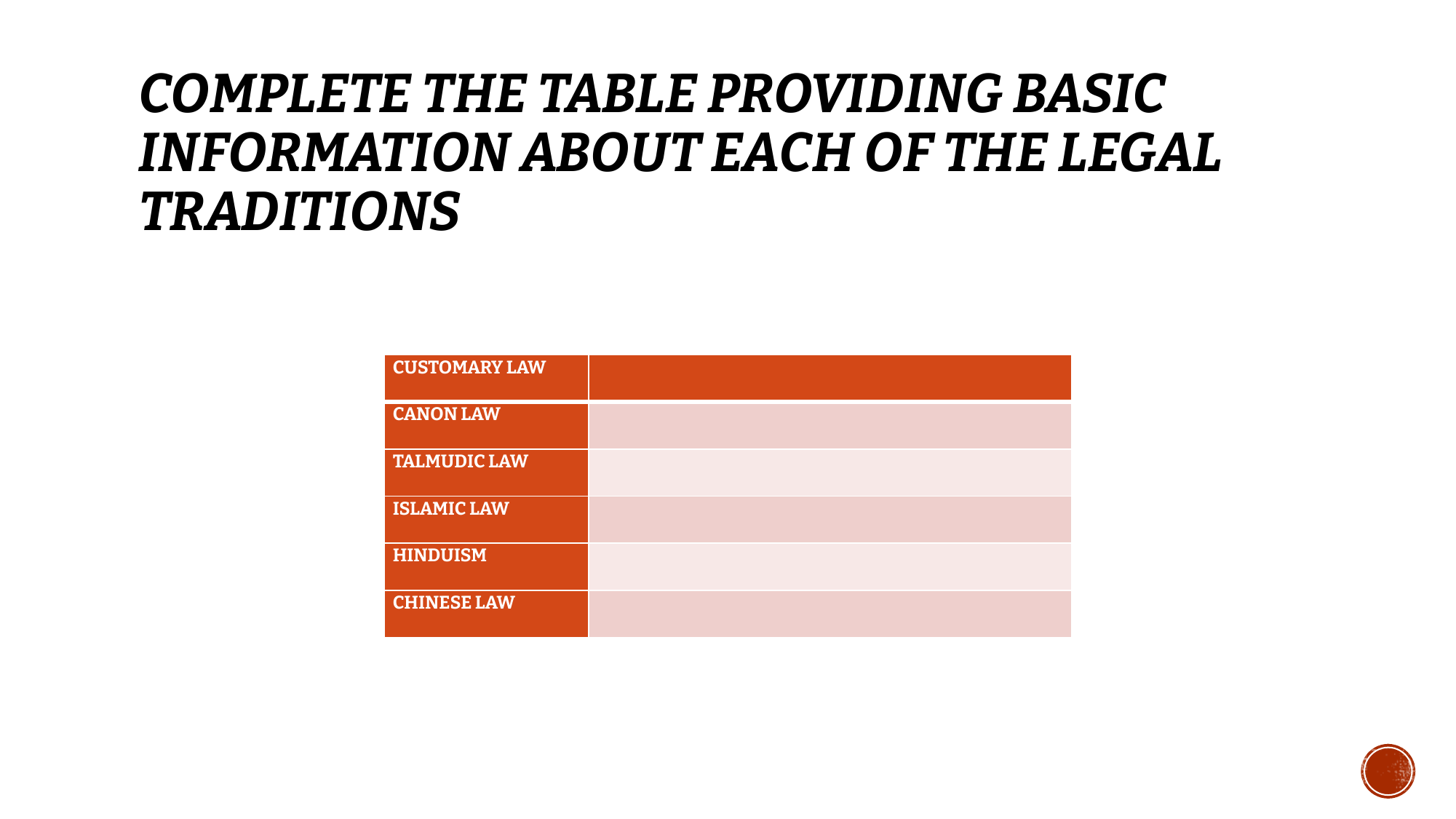

# Complete the table providing basic information about each of the legal traditions
| CUSTOMARY LAW |  |
| --- | --- |
| CANON LAW |  |
| TALMUDIC LAW |  |
| ISLAMIC LAW |  |
| HINDUISM |  |
| CHINESE LAW |  |